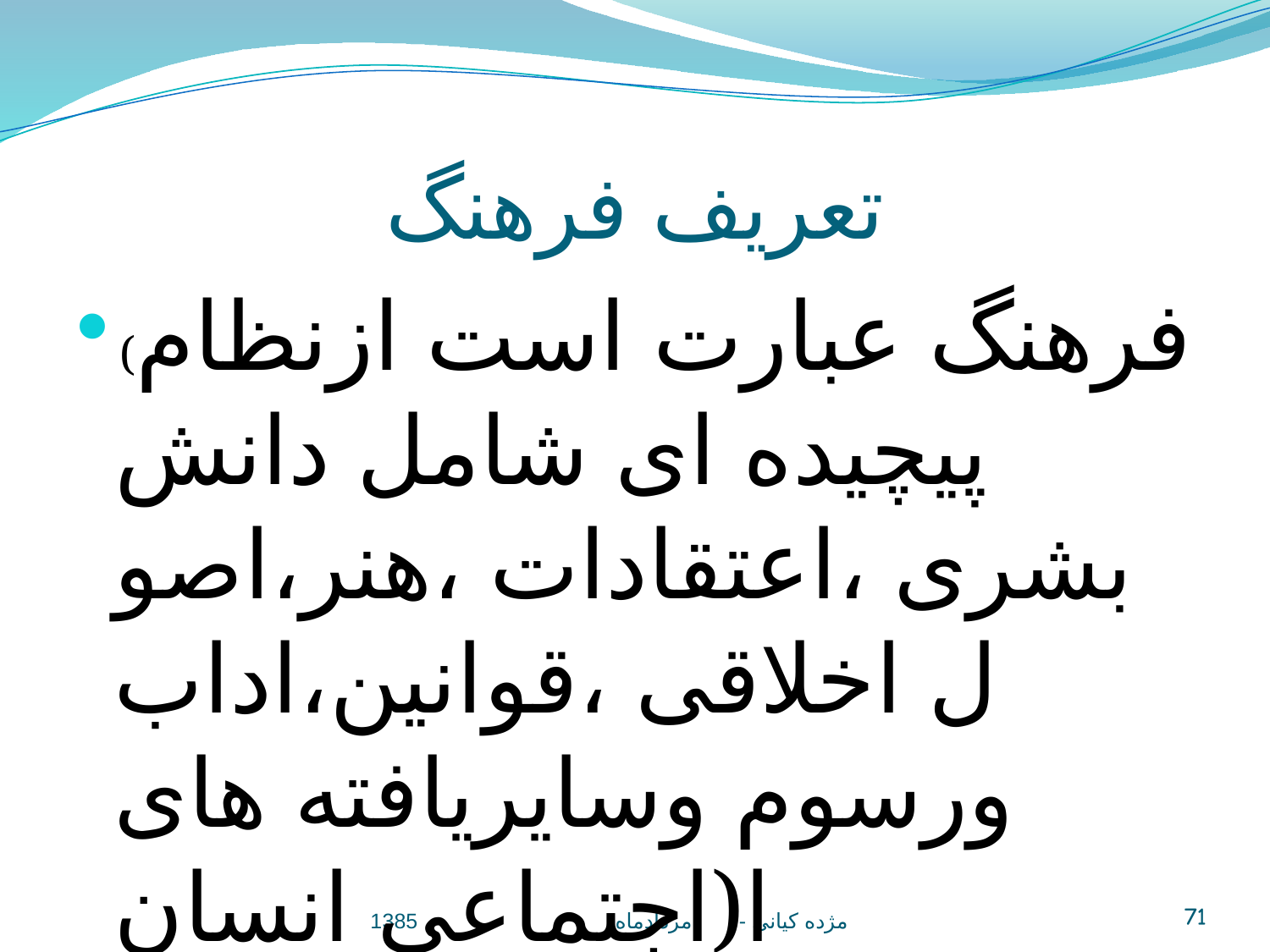

# تعریف فرهنگ
(فرهنگ عبارت است ازنظام پیچیده ای شامل دانش بشری ،اعتقادات ،هنر،اصول اخلاقی ،قوانین،اداب ورسوم وسایریافته های اجتماعی انسان)ا
مژده کيانی - مردادماه 1385
71